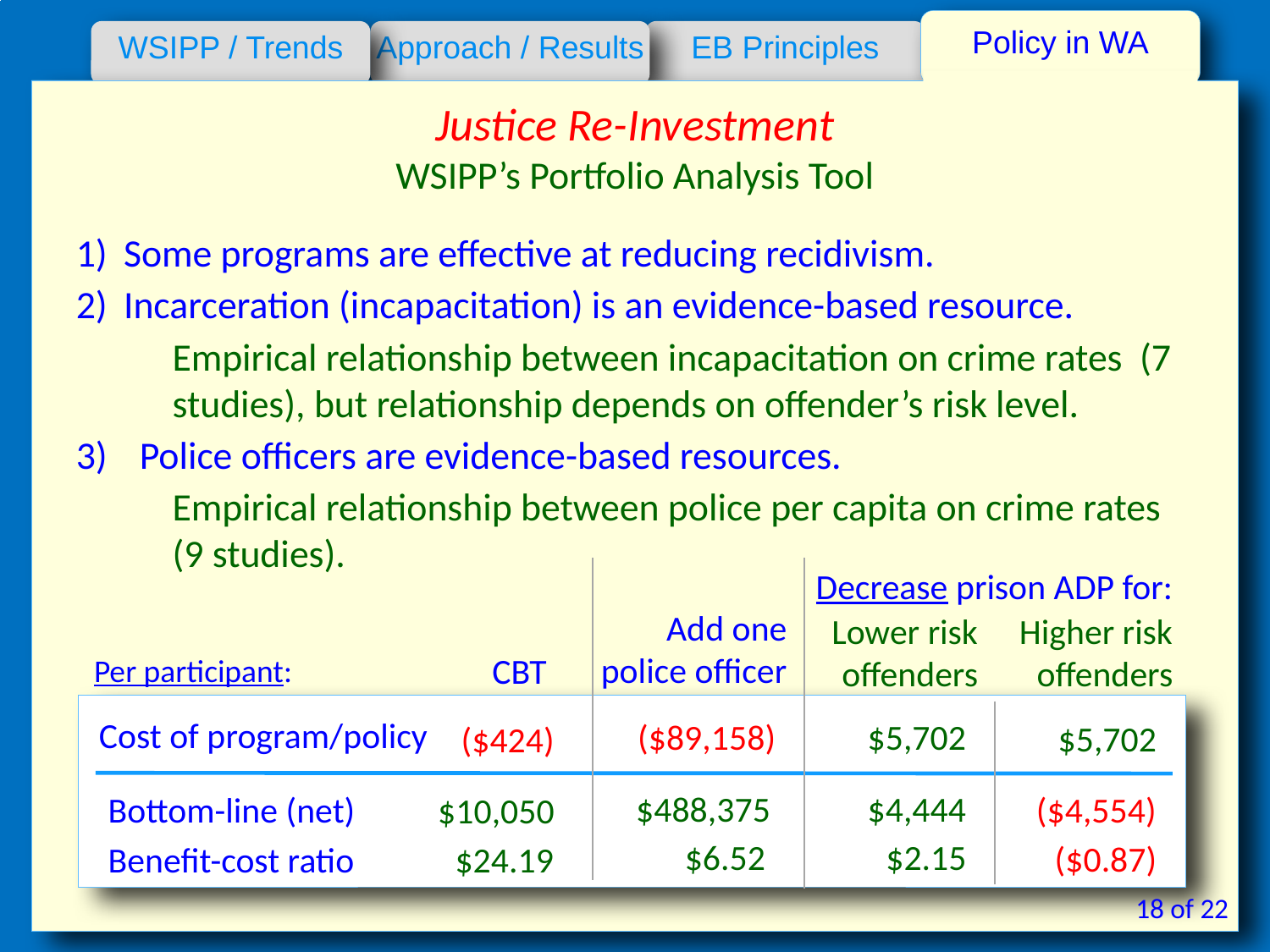

Policy in WA
WSIPP / Trends
Approach / Results
EB Principles

Justice Re-Investment
WSIPP’s Portfolio Analysis Tool
Some programs are effective at reducing recidivism.
Incarceration (incapacitation) is an evidence-based resource.
Empirical relationship between incapacitation on crime rates  (7 studies), but relationship depends on offender’s risk level.
Police officers are evidence-based resources.
Empirical relationship between police per capita on crime rates (9 studies).
Decrease prison ADP for:
Lower risk offenders
Higher risk offenders
Add one police officer
CBT
Per participant:

($89,158)
$5,702
$5,702
($424)
Cost of program/policy
$488,375
$4,444
Bottom-line (net)
($4,554)
$10,050
$6.52
$2.15
($0.87)
$24.19
Benefit-cost ratio
18 of 22